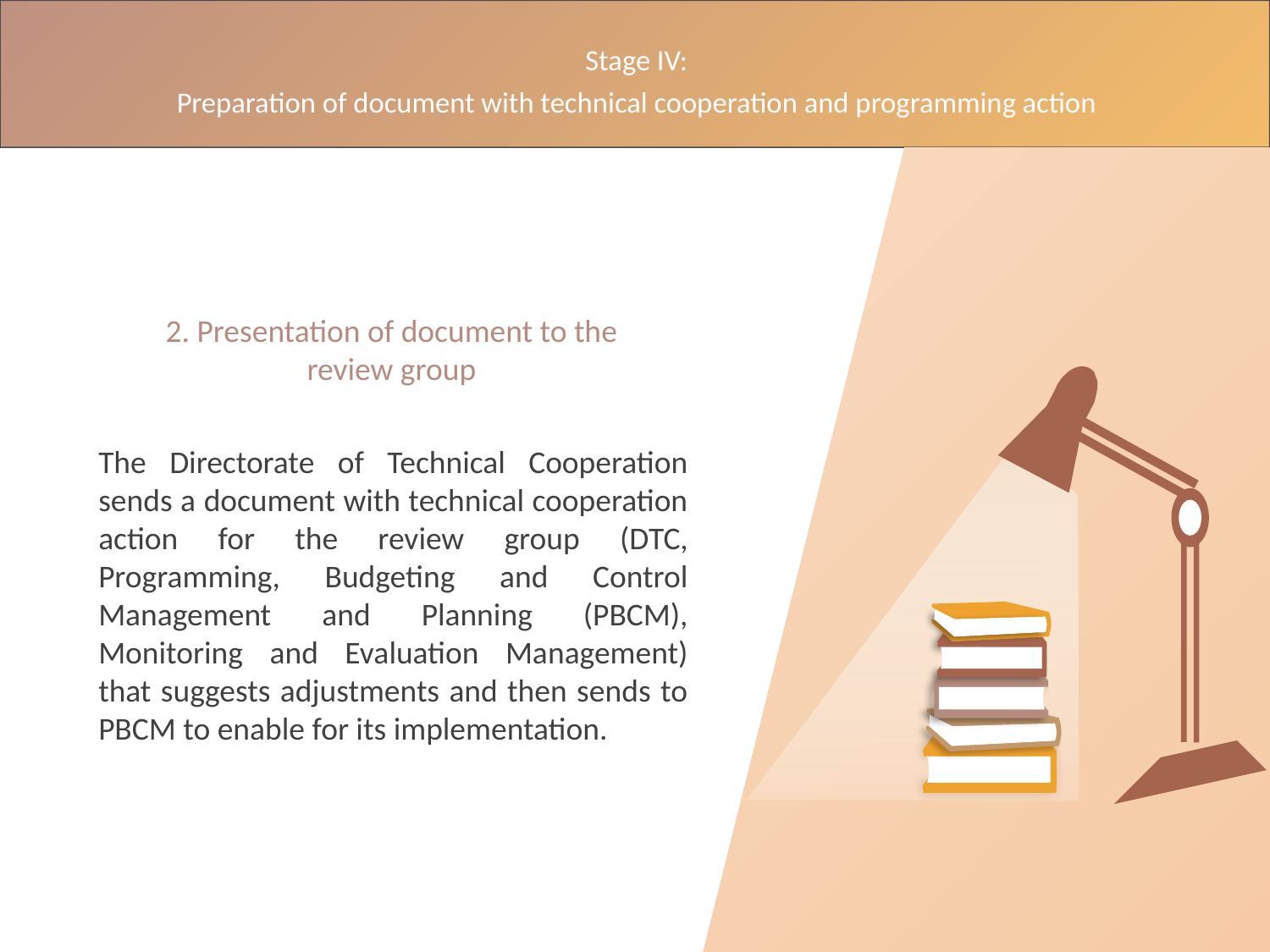

Stage IV:
Preparation of document with technical cooperation and programming action

2. Presentation of document to the review group

The Directorate of Technical Cooperation sends a document with technical cooperation action for the review group (DTC, Programming, Budgeting and Control Management and Planning (PBCM), Monitoring and Evaluation Management) that suggests adjustments and then sends to PBCM to enable for its implementation.